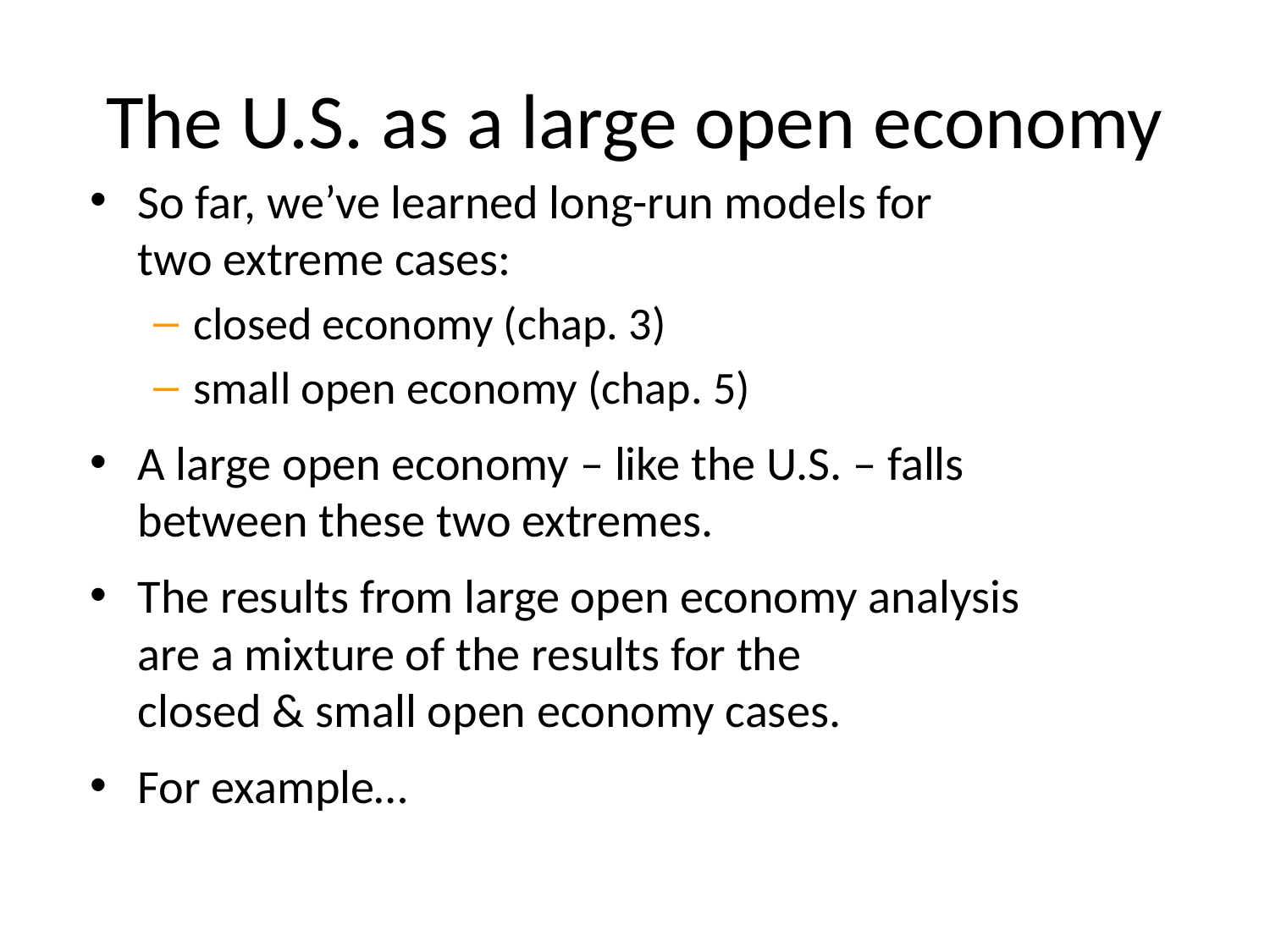

# The U.S. as a large open economy
So far, we’ve learned long-run models for
two extreme cases:
closed economy (chap. 3)
small open economy (chap. 5)
A large open economy – like the U.S. – falls
between these two extremes.
The results from large open economy analysis
are a mixture of the results for the
closed & small open economy cases.
For example…